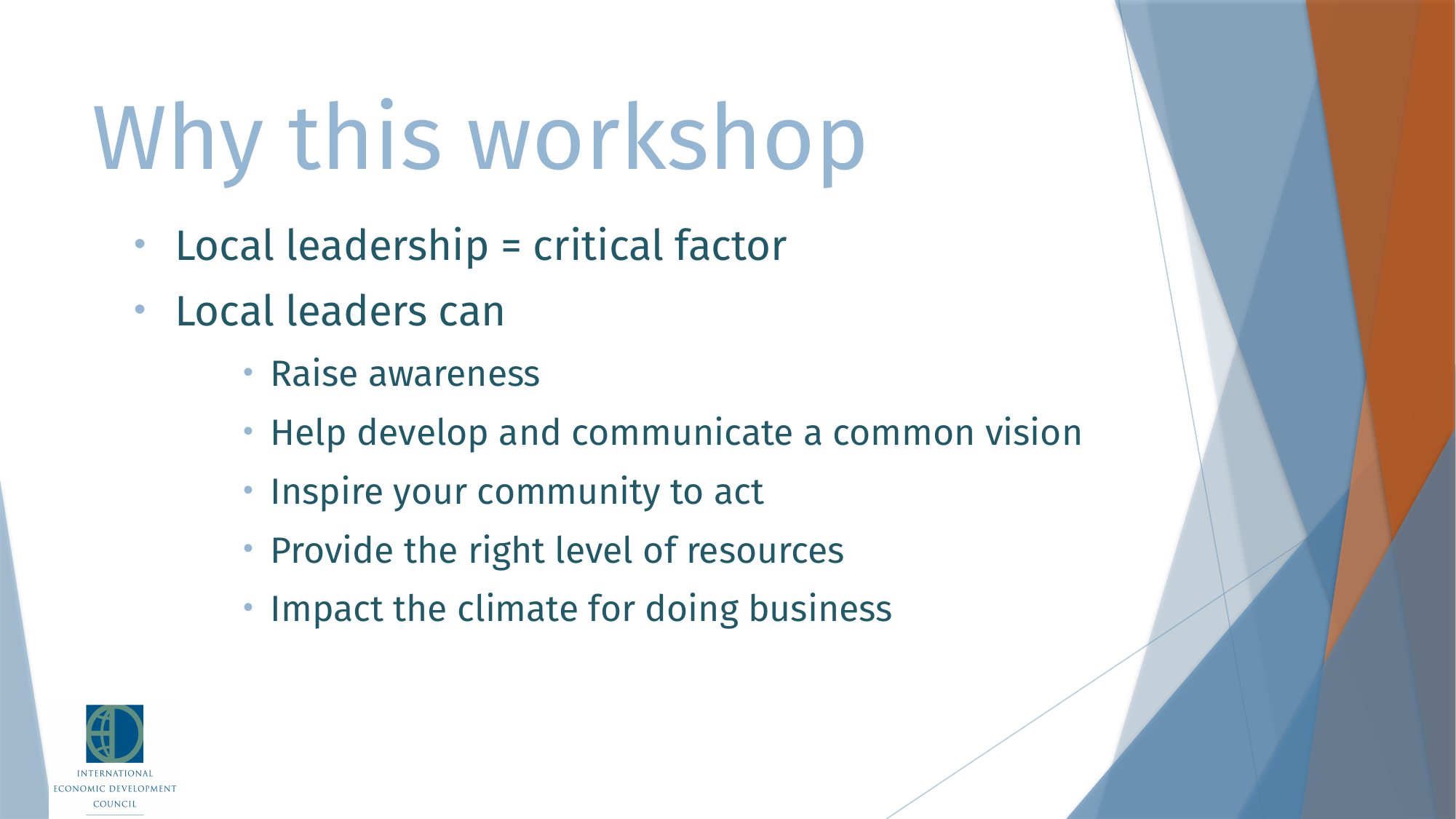

# Why this workshop
Local leadership = critical factor
Local leaders can
Raise awareness
Help develop and communicate a common vision
Inspire your community to act
Provide the right level of resources
Impact the climate for doing business